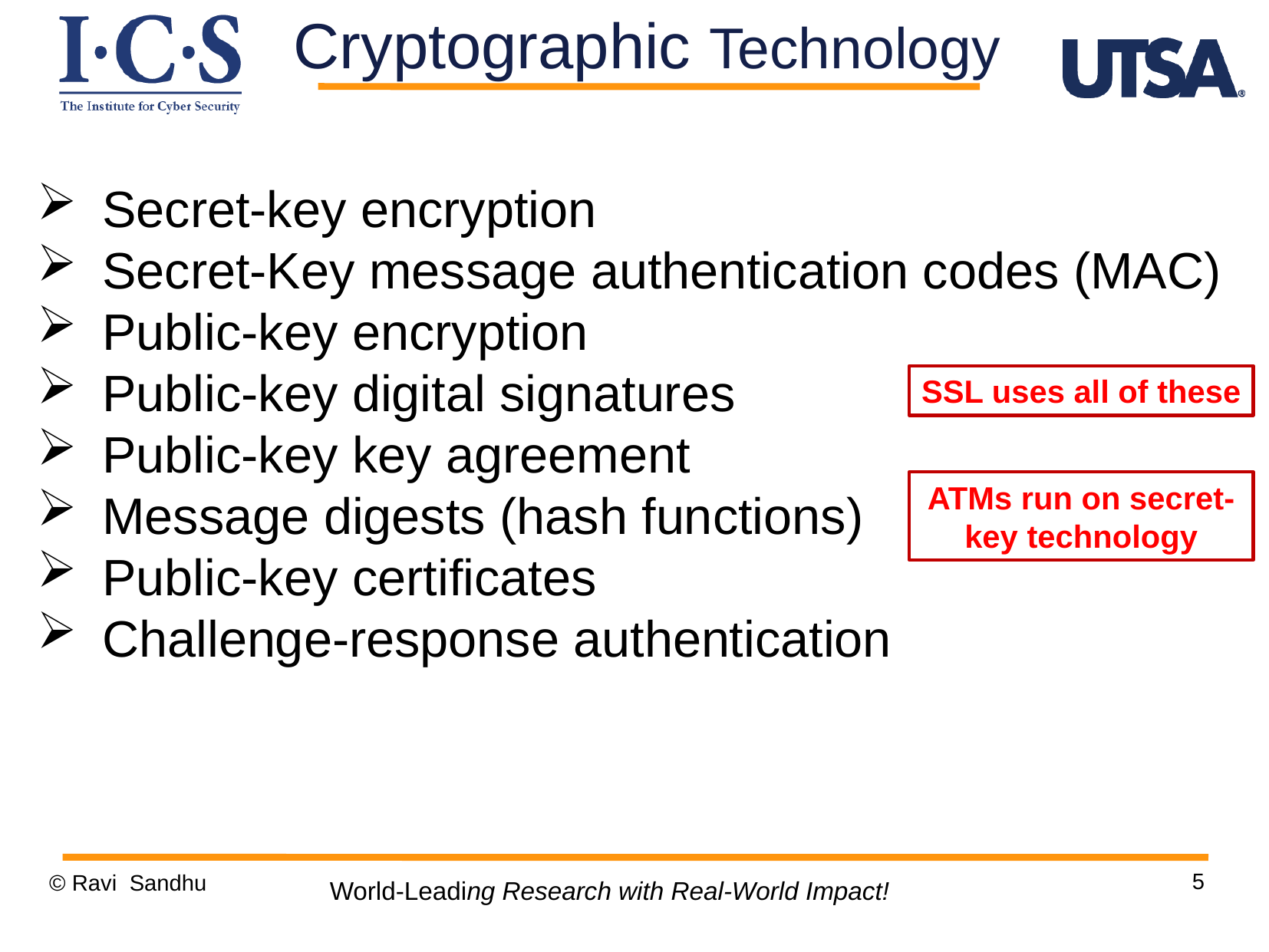

Cryptographic Technology
Secret-key encryption
Secret-Key message authentication codes (MAC)
Public-key encryption
Public-key digital signatures
Public-key key agreement
Message digests (hash functions)
Public-key certificates
Challenge-response authentication

SSL uses all of these
ATMs run on secret-key technology
5
© Ravi  Sandhu
World-Leading Research with Real-World Impact!